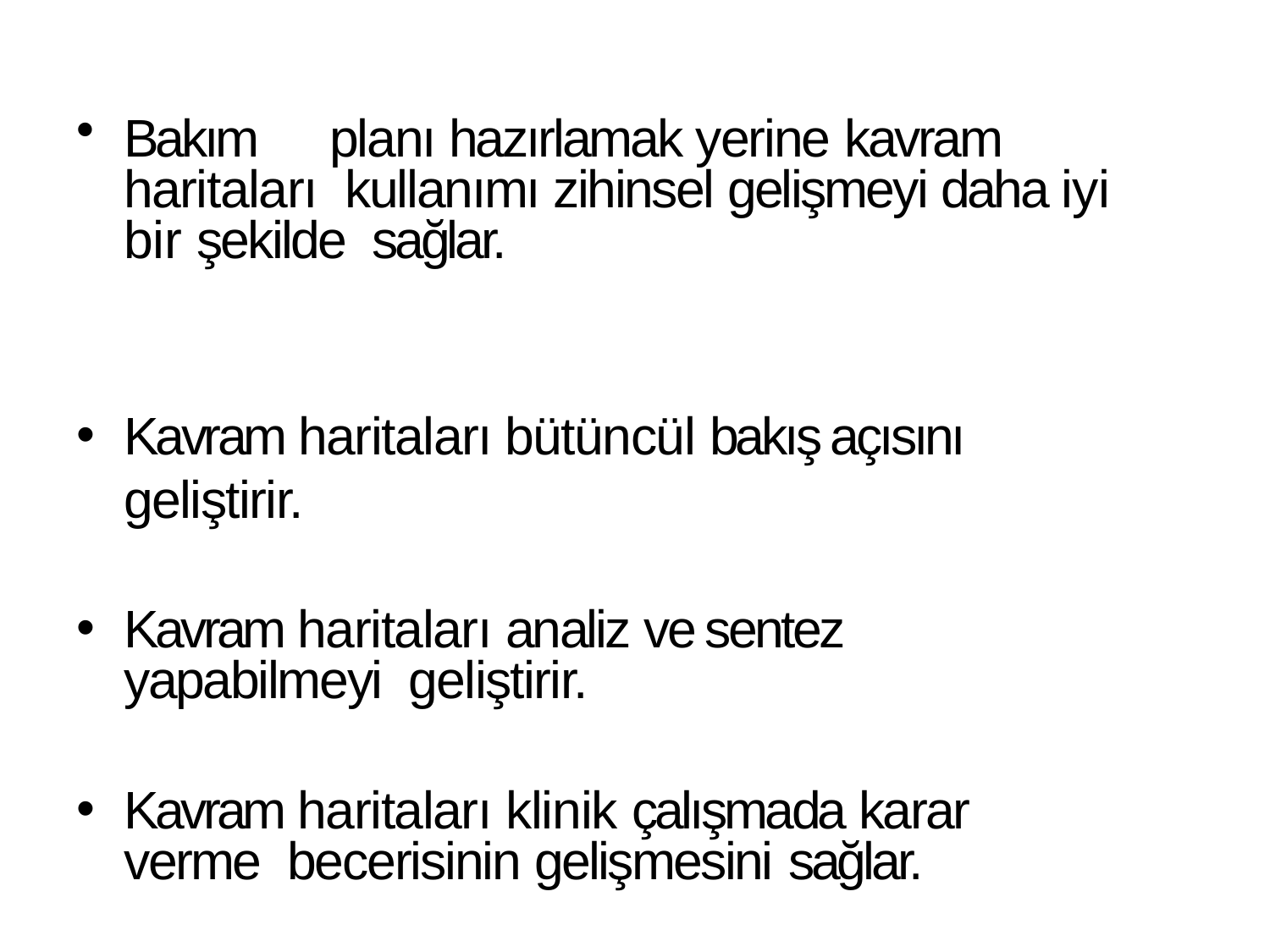

Bakım	planı hazırlamak yerine kavram haritaları  kullanımı zihinsel gelişmeyi daha iyi bir şekilde  sağlar.

Kavram haritaları bütüncül bakış açısını geliştirir.

Kavram haritaları analiz ve sentez yapabilmeyi  geliştirir.

Kavram haritaları klinik çalışmada karar verme  becerisinin gelişmesini sağlar.